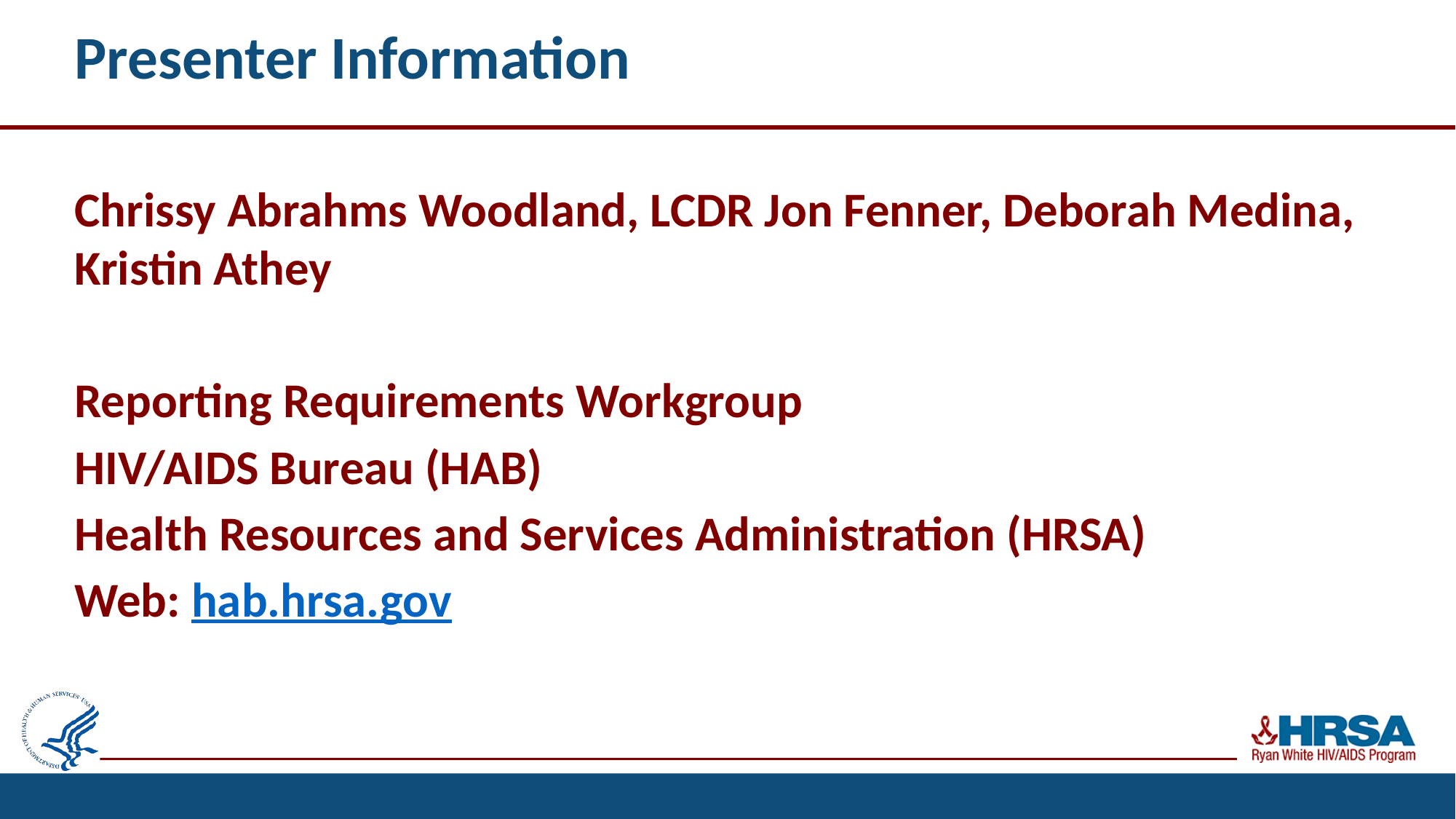

# Presenter Information
Chrissy Abrahms Woodland, LCDR Jon Fenner, Deborah Medina, Kristin Athey

Reporting Requirements Workgroup
HIV/AIDS Bureau (HAB)
Health Resources and Services Administration (HRSA)
Web: hab.hrsa.gov